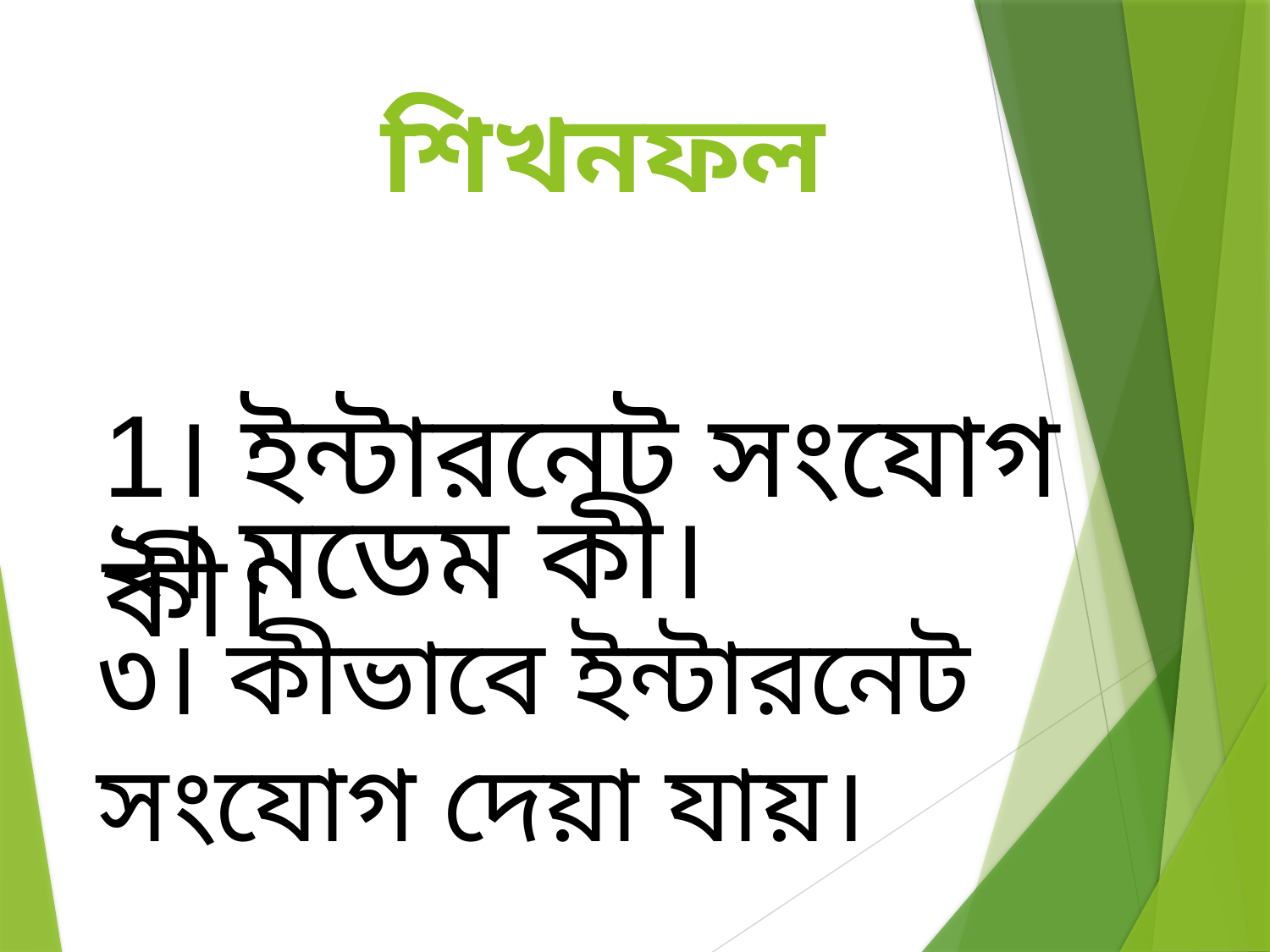

# শিখনফল
1। ইন্টারনেট সংযোগ কী।
২। মডেম কী।
৩। কীভাবে ইন্টারনেট সংযোগ দেয়া যায়।